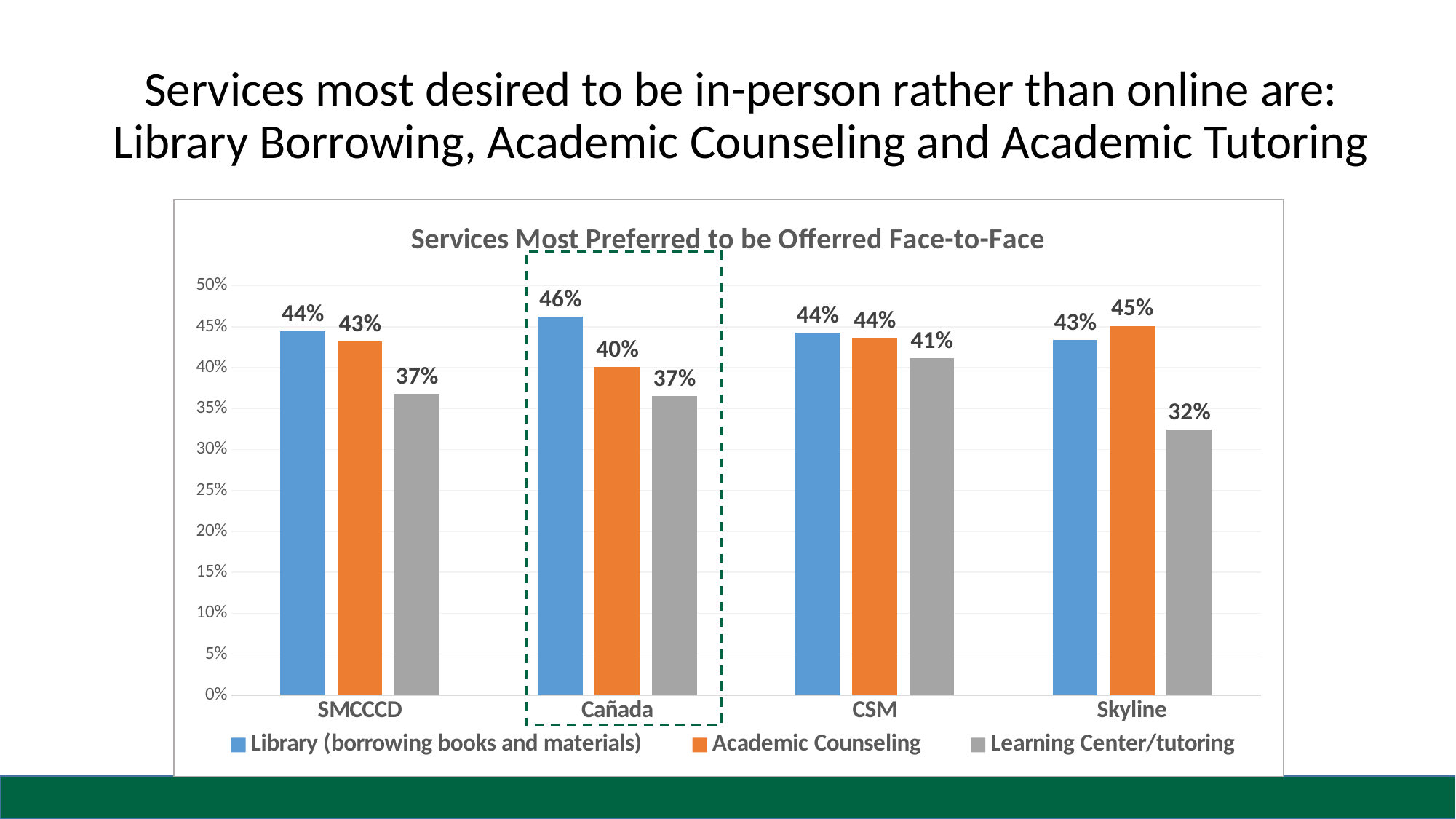

# Services most desired to be in-person rather than online are: Library Borrowing, Academic Counseling and Academic Tutoring

### Chart: Services Most Preferred to be Offerred Face-to-Face

| Category | Library (borrowing books and materials) | Academic Counseling | Learning Center/tutoring |
|---|---|---|---|
| SMCCCD | 0.44480976984499765 | 0.4321277595115077 | 0.36824800375763267 |
| Cañada | 0.46221441124780316 | 0.4007029876977153 | 0.3655536028119508 |
| CSM | 0.442643391521197 | 0.43640897755610975 | 0.4114713216957606 |
| Skyline | 0.4340369393139842 | 0.45118733509234826 | 0.3245382585751979 |